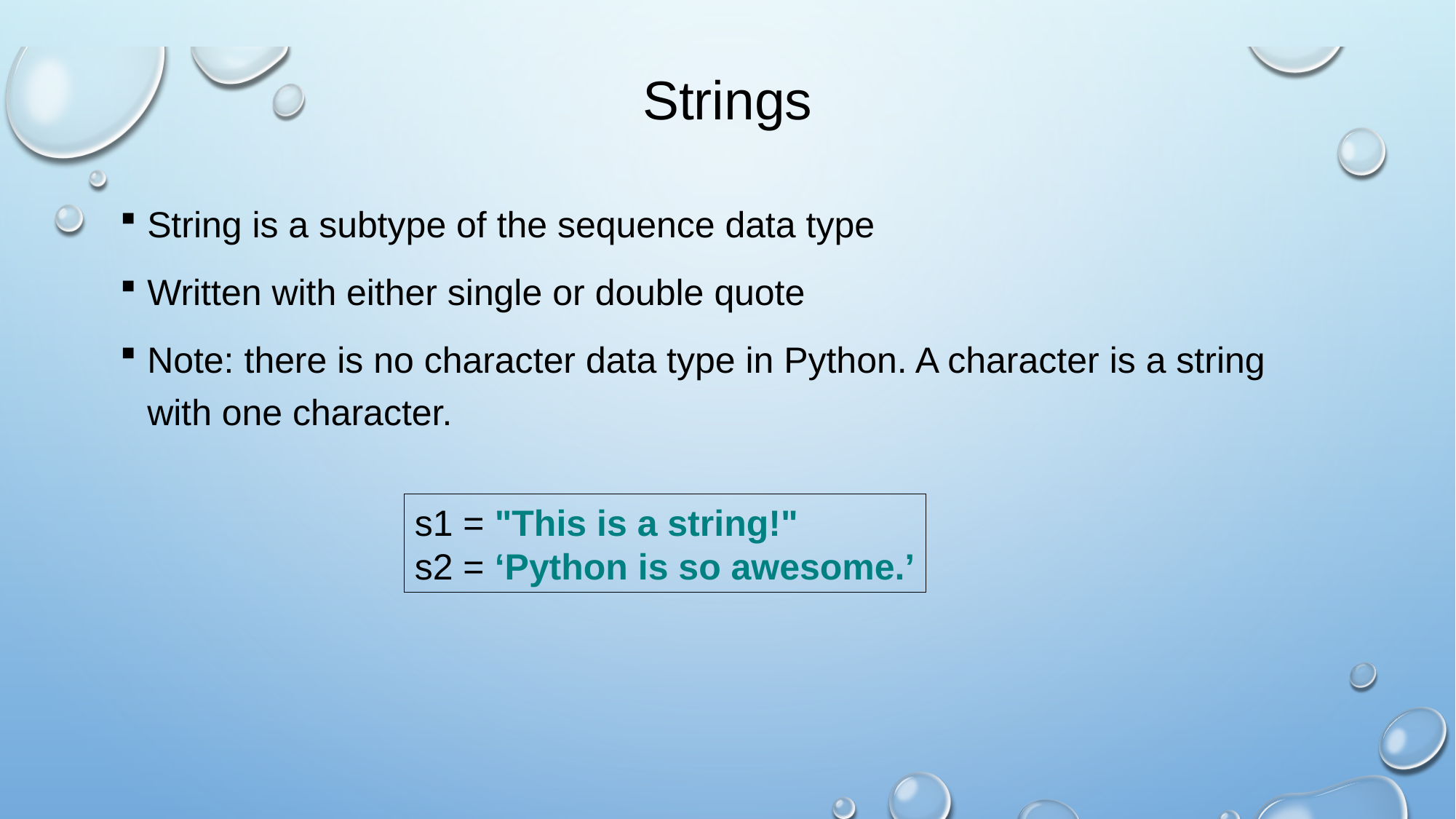

# Strings
String is a subtype of the sequence data type
Written with either single or double quote
Note: there is no character data type in Python. A character is a string with one character.
s1 = "This is a string!"
s2 = ‘Python is so awesome.’